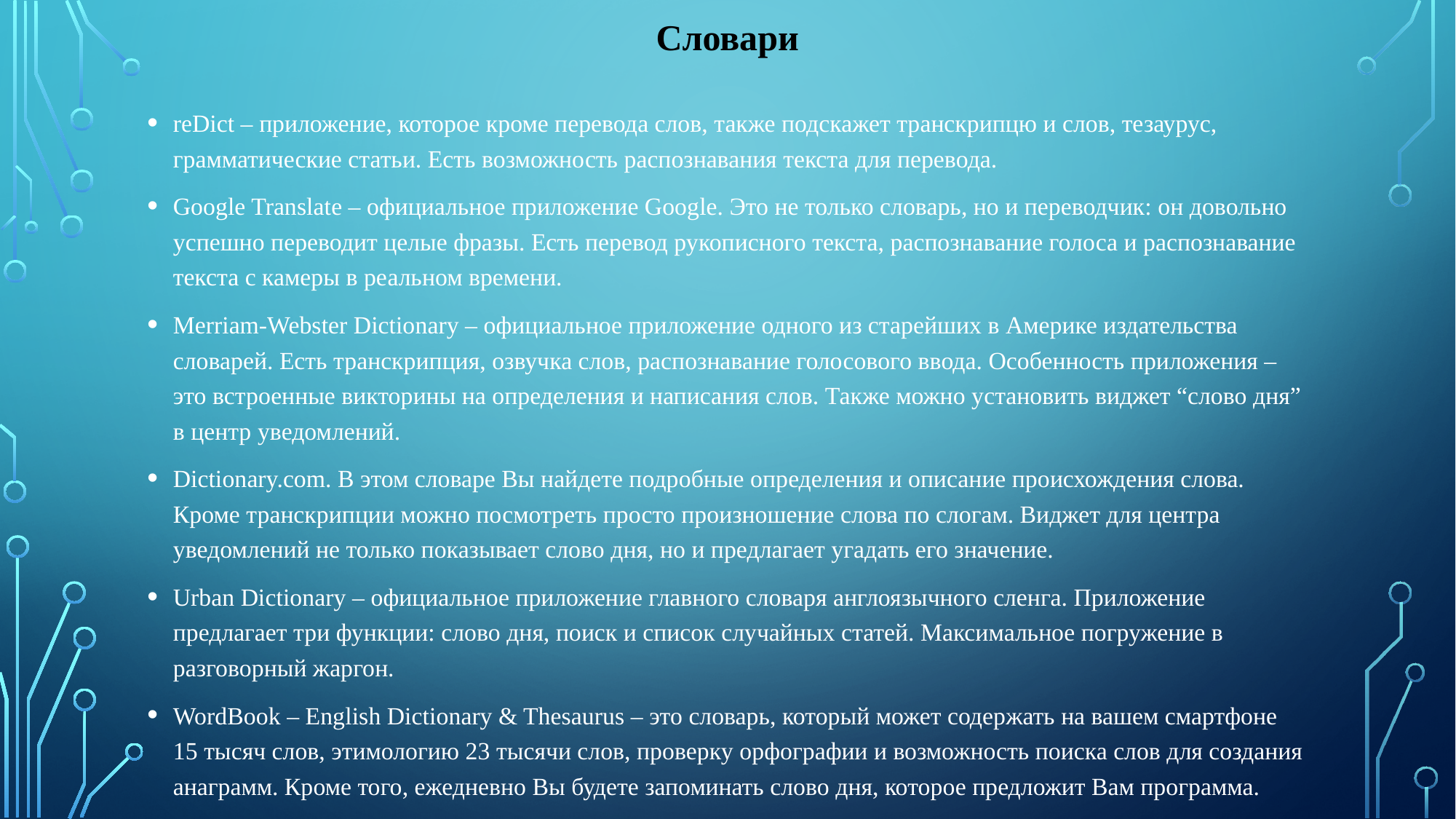

# Словари
reDict – приложение, которое кроме перевода слов, также подскажет транскрипцю и слов, тезаурус, грамматические статьи. Есть возможность распознавания текста для перевода.
Google Translate – официальное приложение Google. Это не только словарь, но и переводчик: он довольно успешно переводит целые фразы. Есть перевод рукописного текста, распознавание голоса и распознавание текста с камеры в реальном времени.
Merriam-Webster Dictionary – официальное приложение одного из старейших в Америке издательства словарей. Есть транскрипция, озвучка слов, распознавание голосового ввода. Особенность приложения – это встроенные викторины на определения и написания слов. Также можно установить виджет “слово дня” в центр уведомлений.
Dictionary.com. В этом словаре Вы найдете подробные определения и описание происхождения слова. Кроме транскрипции можно посмотреть просто произношение слова по слогам. Виджет для центра уведомлений не только показывает слово дня, но и предлагает угадать его значение.
Urban Dictionary – официальное приложение главного словаря англоязычного сленга. Приложение предлагает три функции: слово дня, поиск и список случайных статей. Максимальное погружение в разговорный жаргон.
WordBook – English Dictionary & Thesaurus – это словарь, который может содержать на вашем смартфоне 15 тысяч слов, этимологию 23 тысячи слов, проверку орфографии и возможность поиска слов для создания анаграмм. Кроме того, ежедневно Вы будете запоминать слово дня, которое предложит Вам программа.